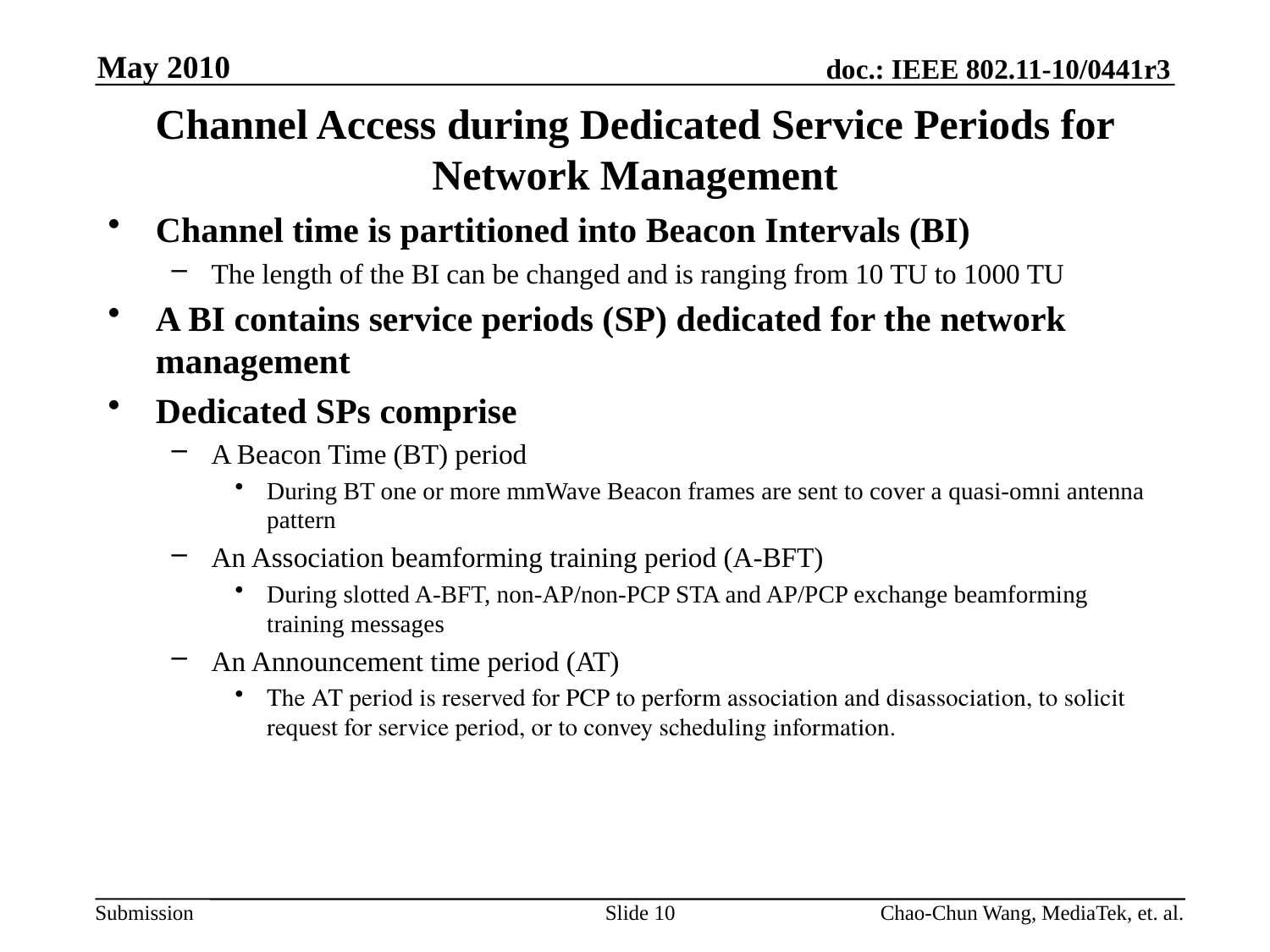

May 2010
Channel Access during Dedicated Service Periods for Network Management
Channel time is partitioned into Beacon Intervals (BI)
The length of the BI can be changed and is ranging from 10 TU to 1000 TU
A BI contains service periods (SP) dedicated for the network management
Dedicated SPs comprise
A Beacon Time (BT) period
During BT one or more mmWave Beacon frames are sent to cover a quasi-omni antenna pattern
An Association beamforming training period (A-BFT)
During slotted A-BFT, non-AP/non-PCP STA and AP/PCP exchange beamforming training messages
An Announcement time period (AT)
The AT period is reserved for PCP to perform association and disassociation, to solicit request for service period, or to convey scheduling information.
Slide 10
Chao-Chun Wang, MediaTek, et. al.